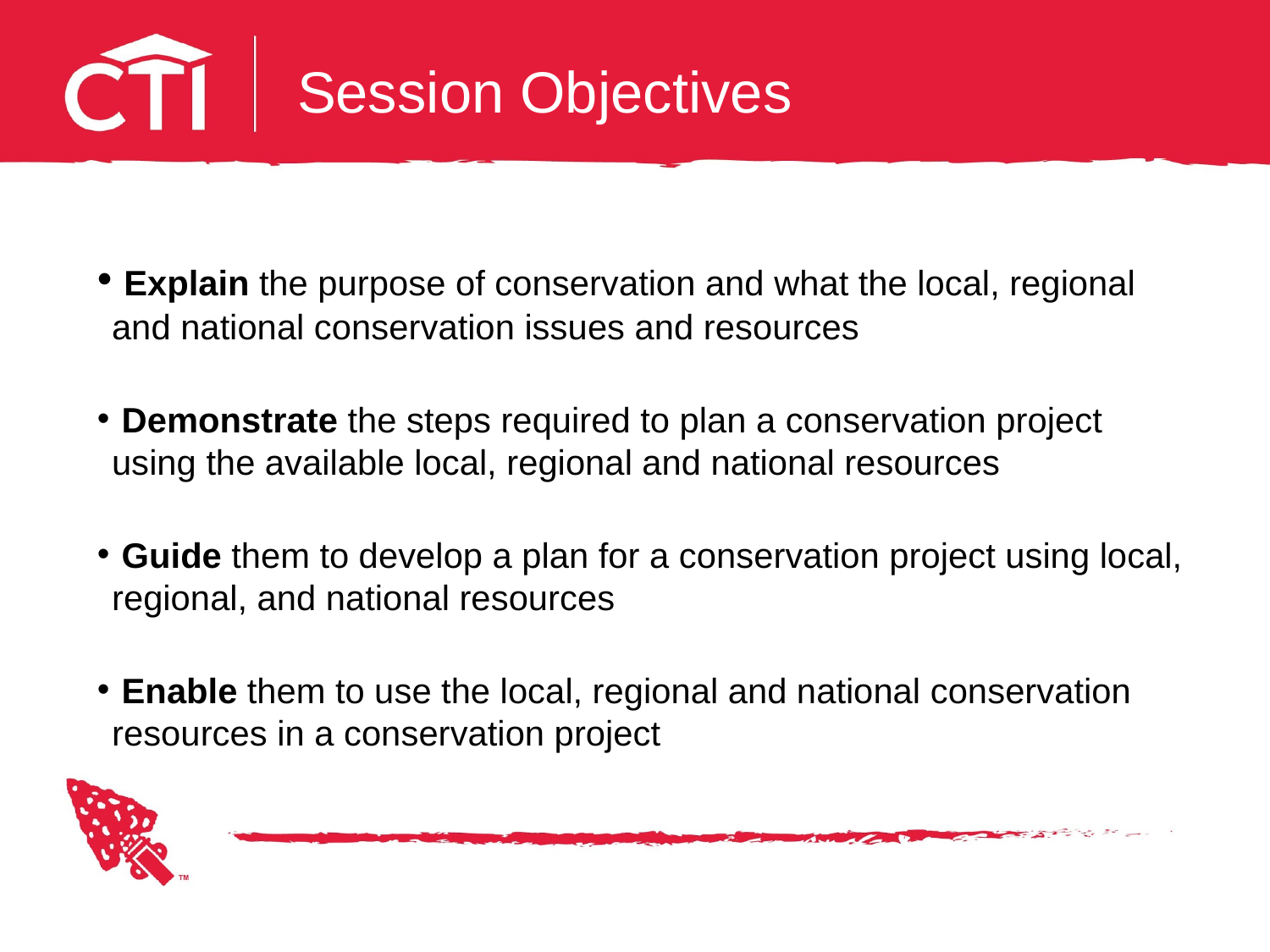

# Session Objectives
 Explain the purpose of conservation and what the local, regional and national conservation issues and resources
 Demonstrate the steps required to plan a conservation project using the available local, regional and national resources
 Guide them to develop a plan for a conservation project using local, regional, and national resources
 Enable them to use the local, regional and national conservation resources in a conservation project